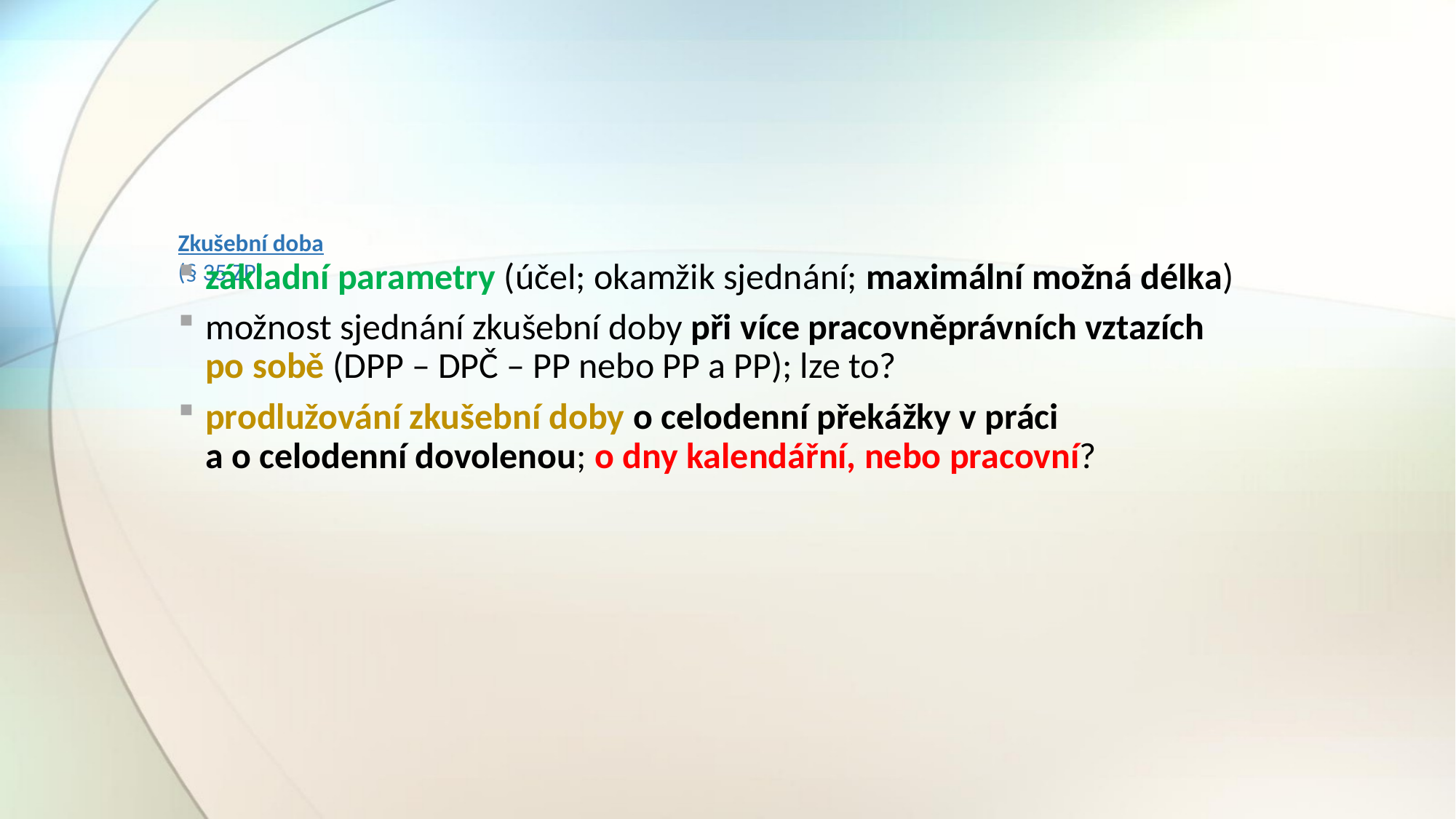

# Zkušební doba (§ 35 ZP)
základní parametry (účel; okamžik sjednání; maximální možná délka)
možnost sjednání zkušební doby při více pracovněprávních vztazích   po sobě (DPP – DPČ – PP nebo PP a PP); lze to?
prodlužování zkušební doby o celodenní překážky v práci                       a o celodenní dovolenou; o dny kalendářní, nebo pracovní?